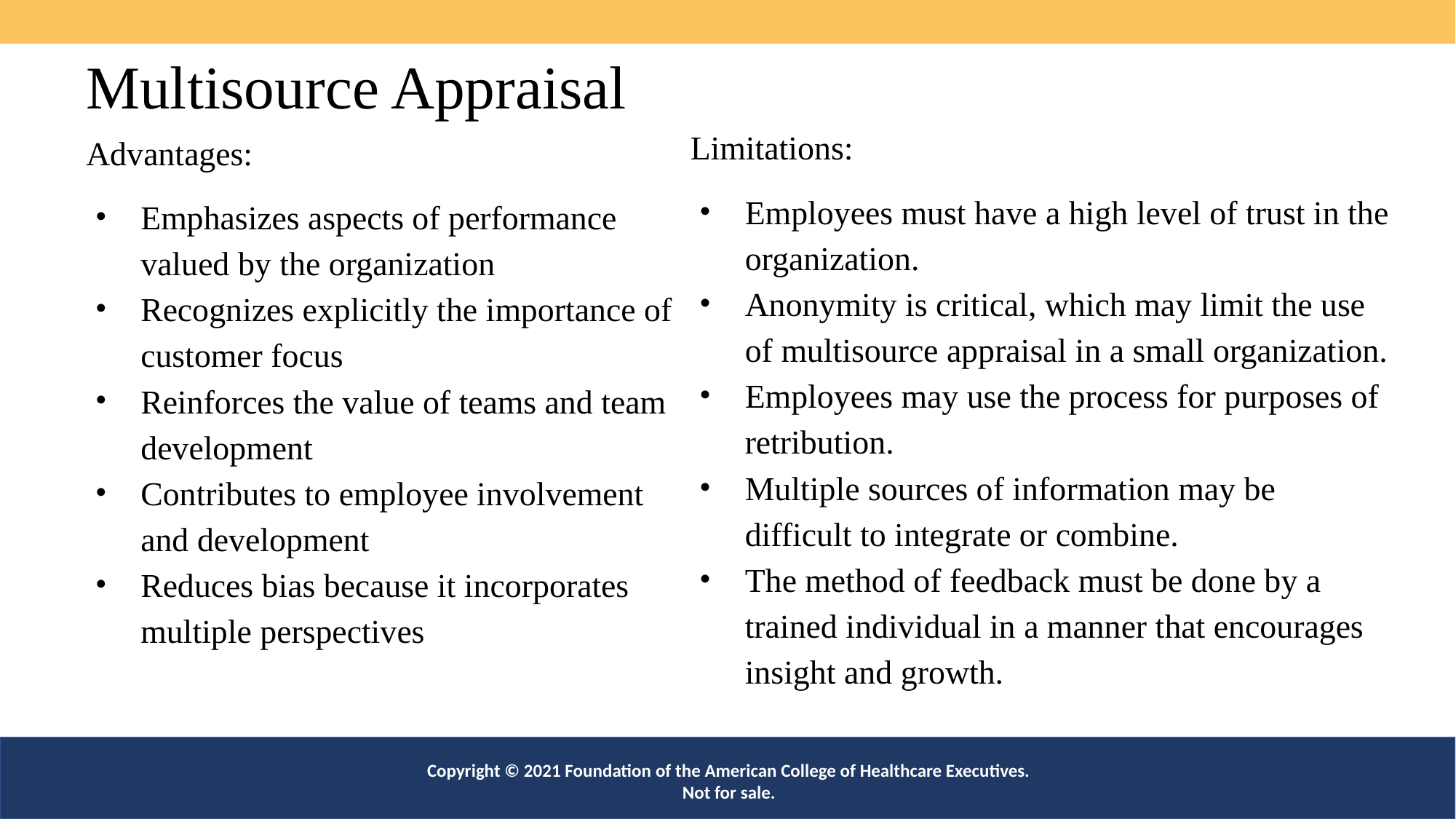

# Multisource Appraisal
Limitations:
Employees must have a high level of trust in the organization.
Anonymity is critical, which may limit the use of multisource appraisal in a small organization.
Employees may use the process for purposes of retribution.
Multiple sources of information may be difficult to integrate or combine.
The method of feedback must be done by a trained individual in a manner that encourages insight and growth.
Advantages:
Emphasizes aspects of performance valued by the organization
Recognizes explicitly the importance of customer focus
Reinforces the value of teams and team development
Contributes to employee involvement and development
Reduces bias because it incorporates multiple perspectives

Copyright © 2021 Foundation of the American College of Healthcare Executives. Not for sale.